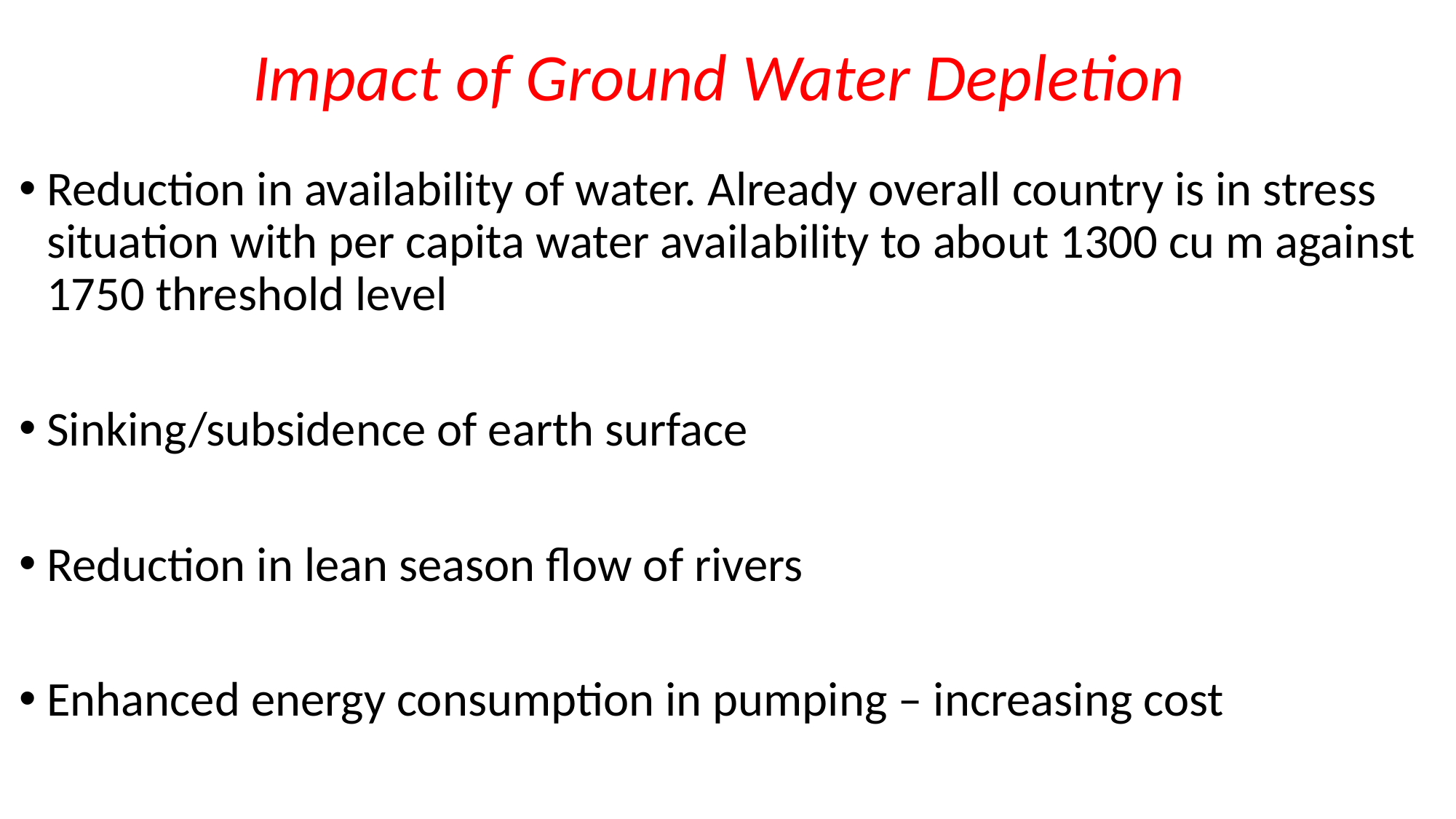

# Impact of Ground Water Depletion
Reduction in availability of water. Already overall country is in stress situation with per capita water availability to about 1300 cu m against 1750 threshold level

Sinking/subsidence of earth surface

Reduction in lean season flow of rivers

Enhanced energy consumption in pumping – increasing cost